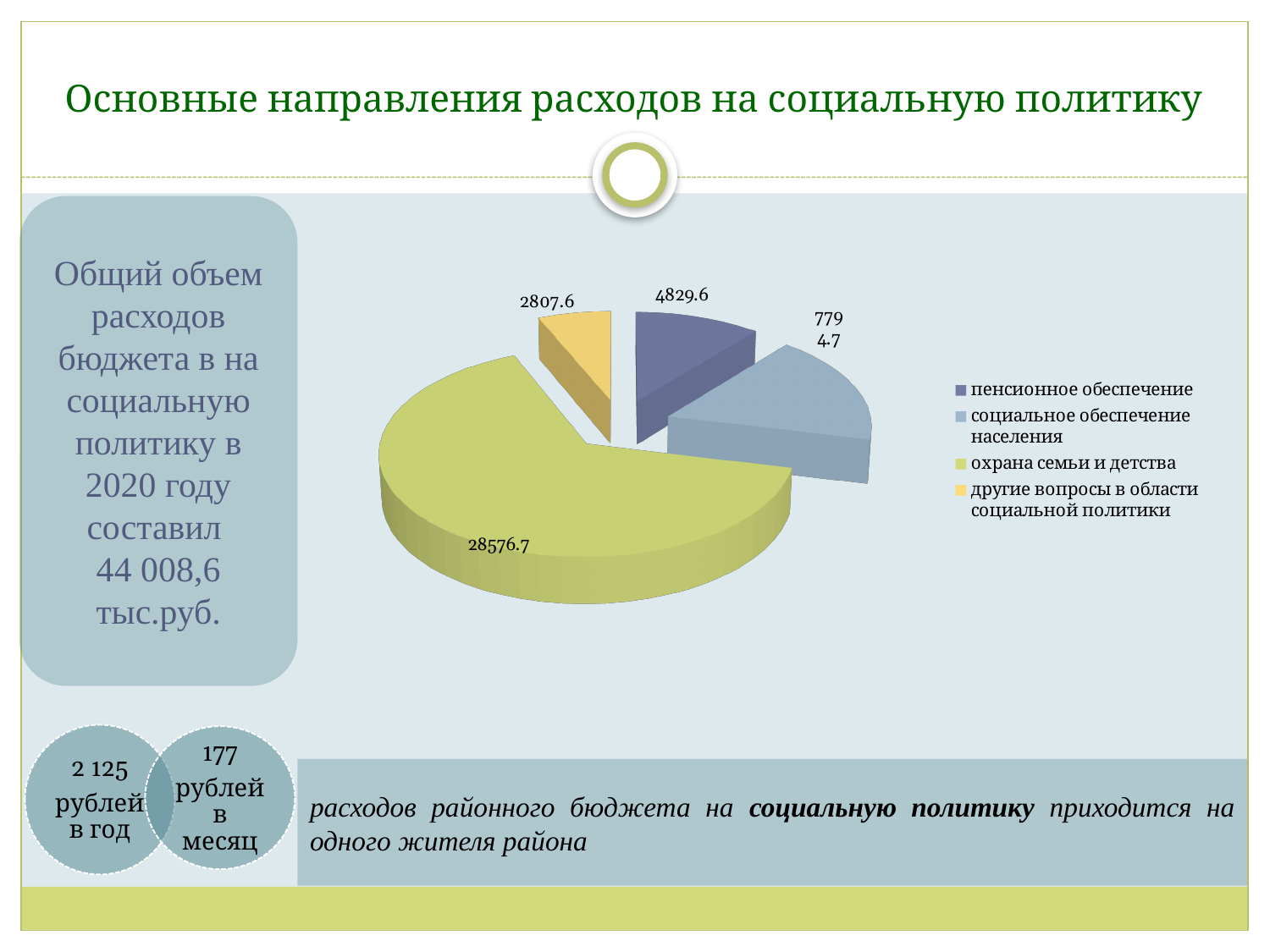

# Основные направления расходов на социальную политику
Общий объем расходов бюджета в на социальную политику в 2020 году составил
44 008,6
тыс.руб.

[unsupported chart]

2 125
рублей в год
177
рублей в месяц
расходов районного бюджета на социальную политику приходится на одного жителя района